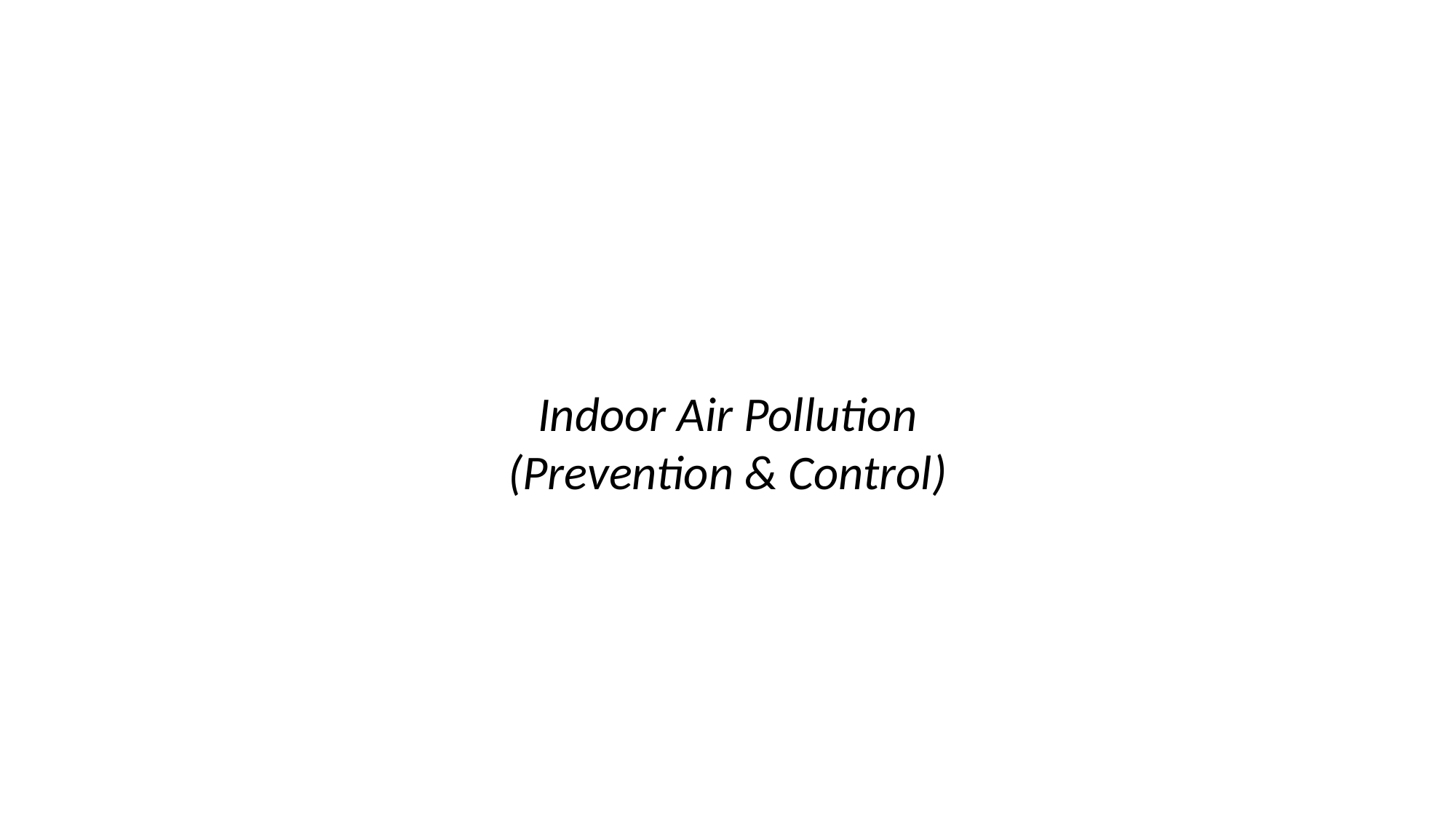

# Indoor Air Pollution (Prevention & Control)